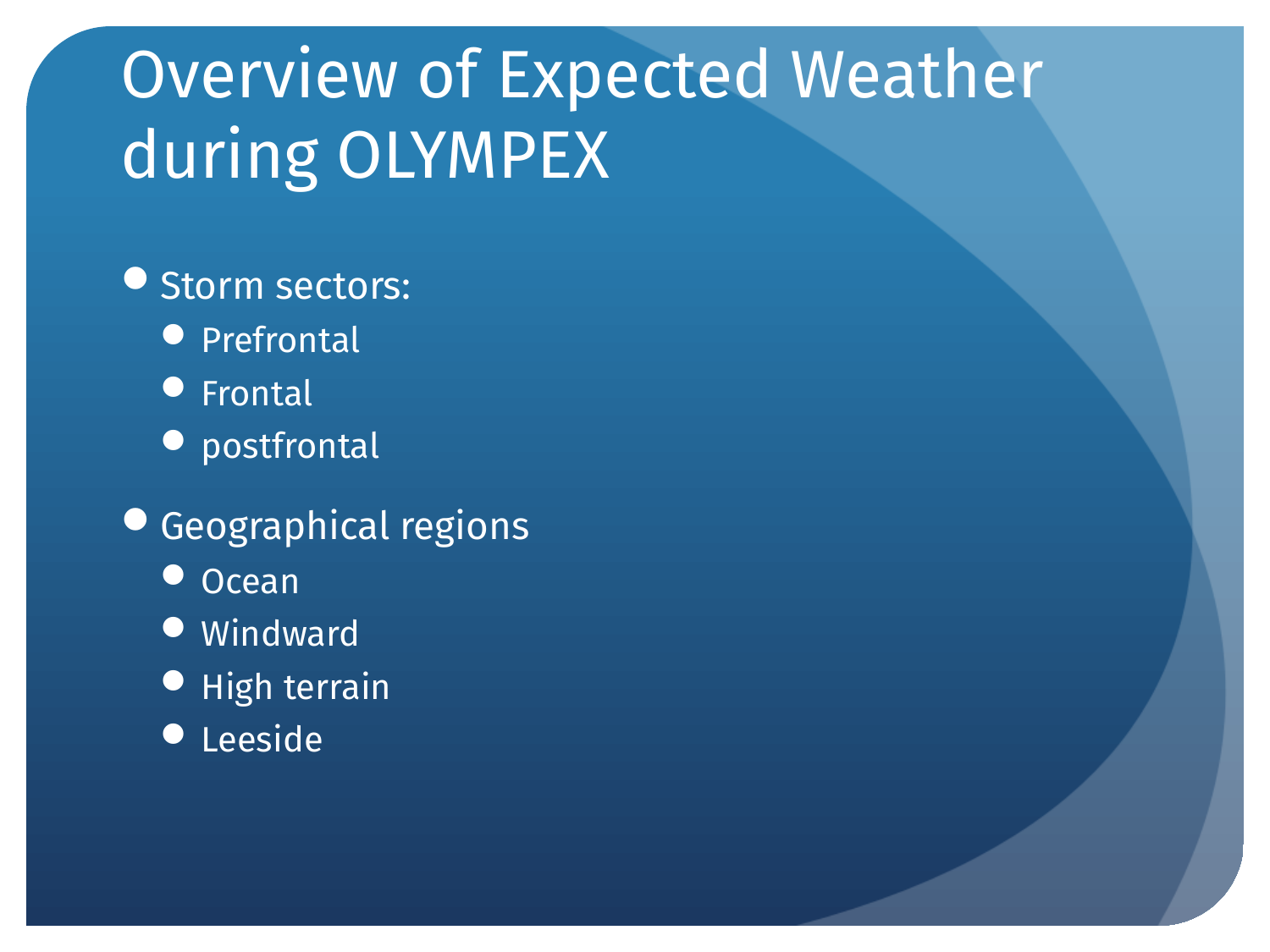

# Overview of Expected Weather during OLYMPEX
Storm sectors:
Prefrontal
Frontal
postfrontal
Geographical regions
Ocean
Windward
High terrain
Leeside